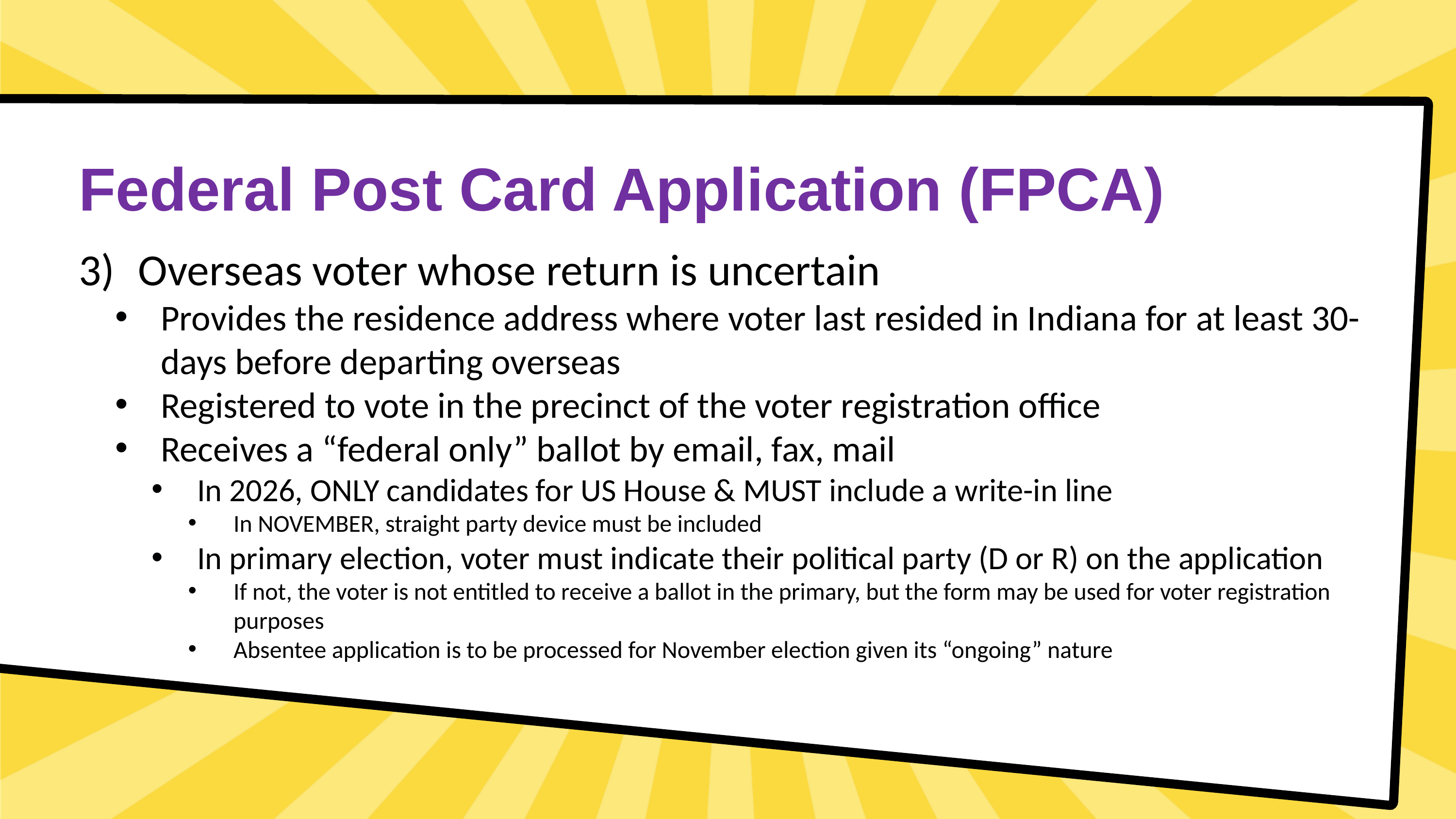

Federal Post Card Application (FPCA)
Overseas voter whose return is uncertain
Provides the residence address where voter last resided in Indiana for at least 30-days before departing overseas
Registered to vote in the precinct of the voter registration office
Receives a “federal only” ballot by email, fax, mail
In 2026, ONLY candidates for US House & MUST include a write-in line
In NOVEMBER, straight party device must be included
In primary election, voter must indicate their political party (D or R) on the application
If not, the voter is not entitled to receive a ballot in the primary, but the form may be used for voter registration purposes
Absentee application is to be processed for November election given its “ongoing” nature